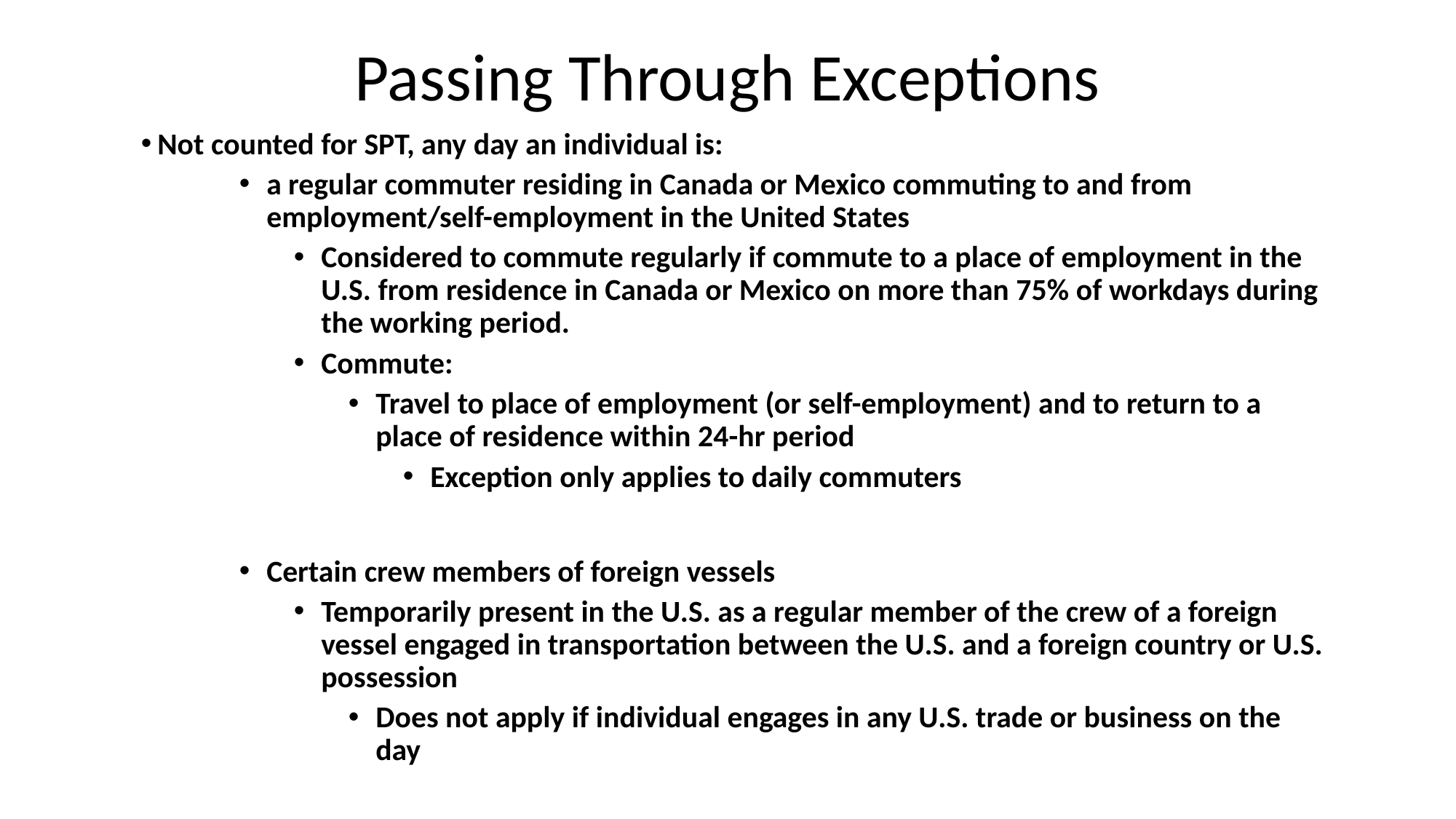

# Passing Through Exceptions
Not counted for SPT, any day an individual is:
a regular commuter residing in Canada or Mexico commuting to and from employment/self-employment in the United States
Considered to commute regularly if commute to a place of employment in the U.S. from residence in Canada or Mexico on more than 75% of workdays during the working period.
Commute:
Travel to place of employment (or self-employment) and to return to a place of residence within 24-hr period
Exception only applies to daily commuters

Certain crew members of foreign vessels
Temporarily present in the U.S. as a regular member of the crew of a foreign vessel engaged in transportation between the U.S. and a foreign country or U.S. possession
Does not apply if individual engages in any U.S. trade or business on the day